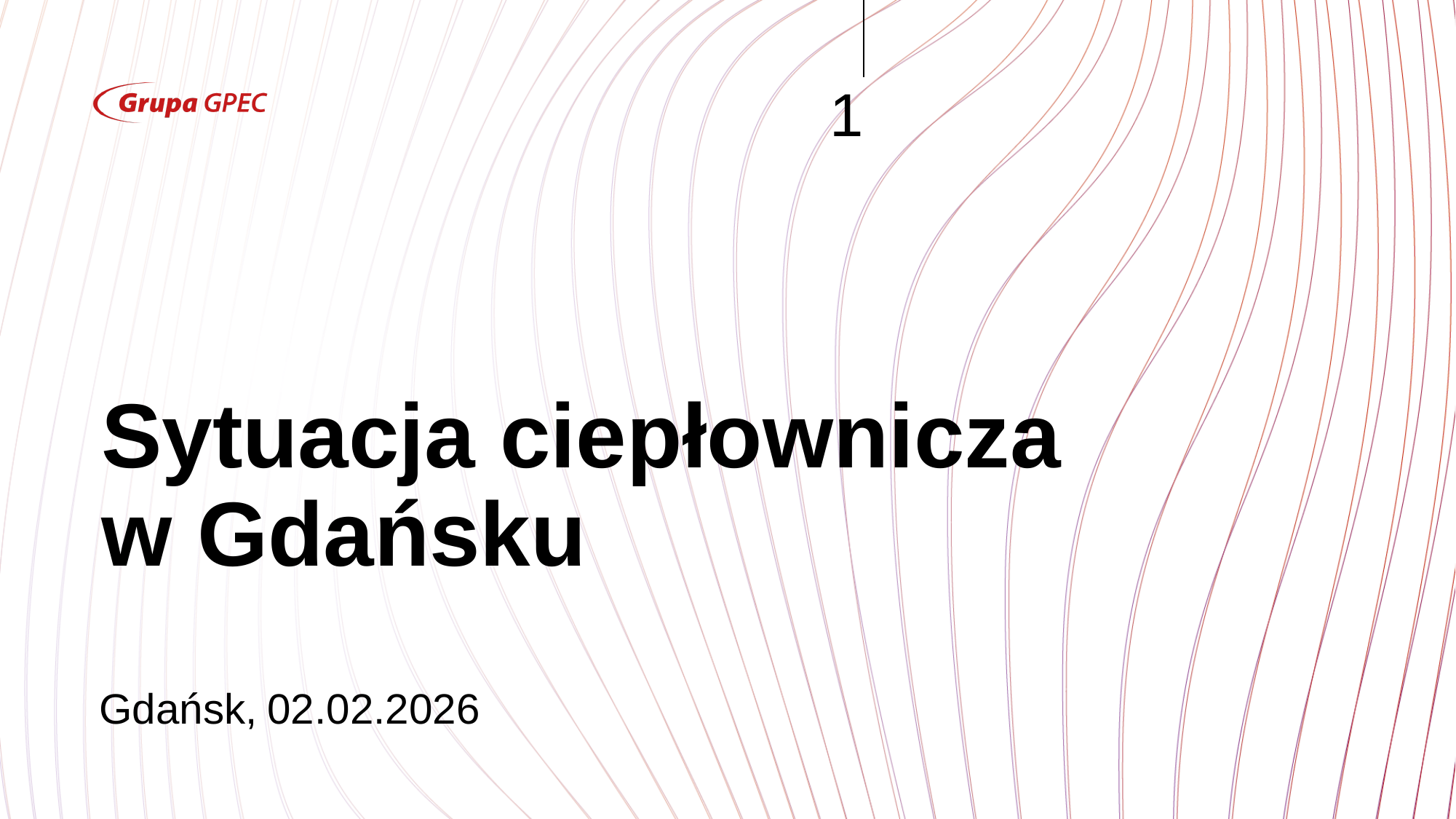

1
# Sytuacja ciepłownicza w Gdańsku
Gdańsk,
02.02.2026